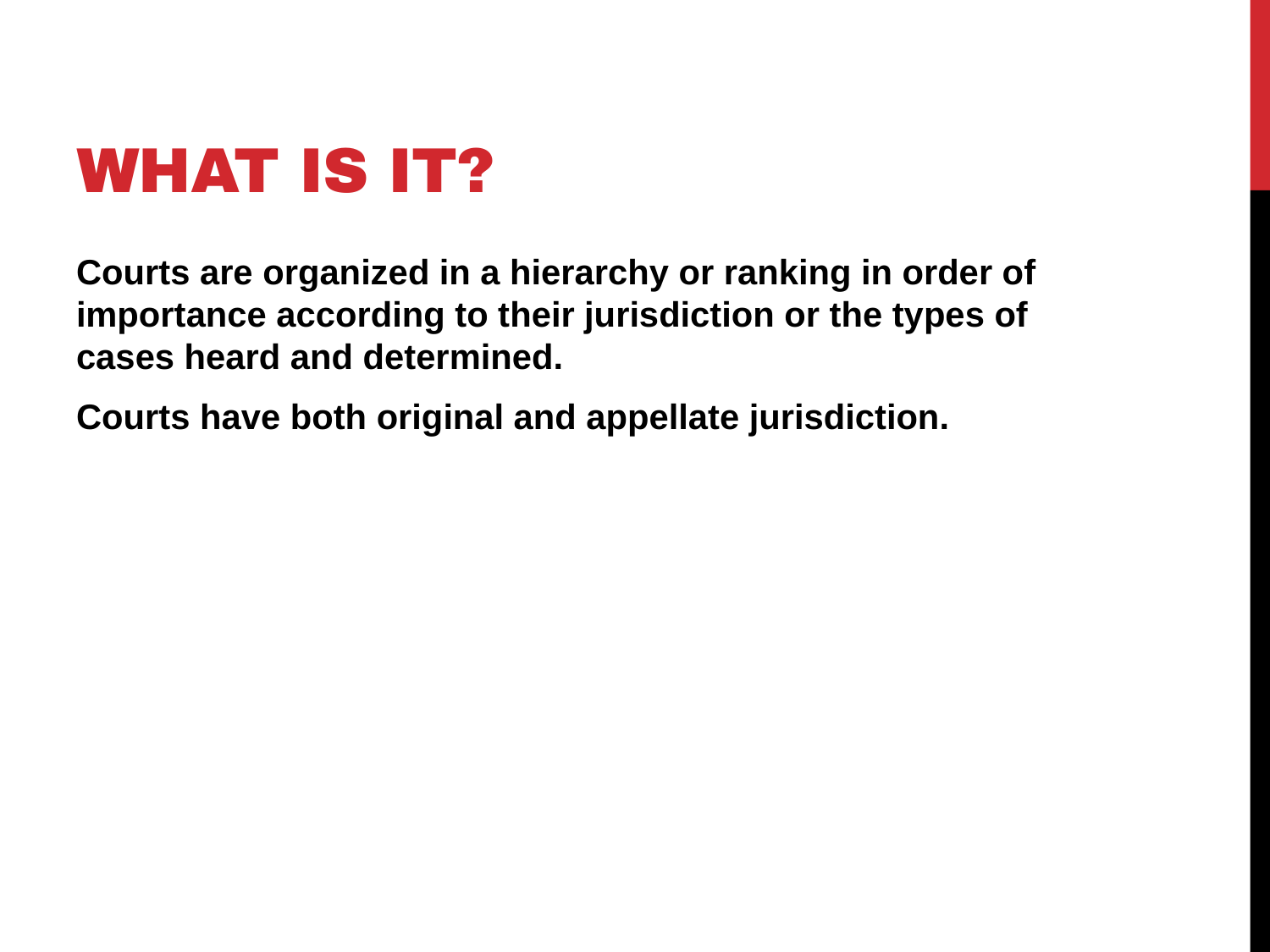

# What is it?
Courts are organized in a hierarchy or ranking in order of importance according to their jurisdiction or the types of cases heard and determined.
Courts have both original and appellate jurisdiction.